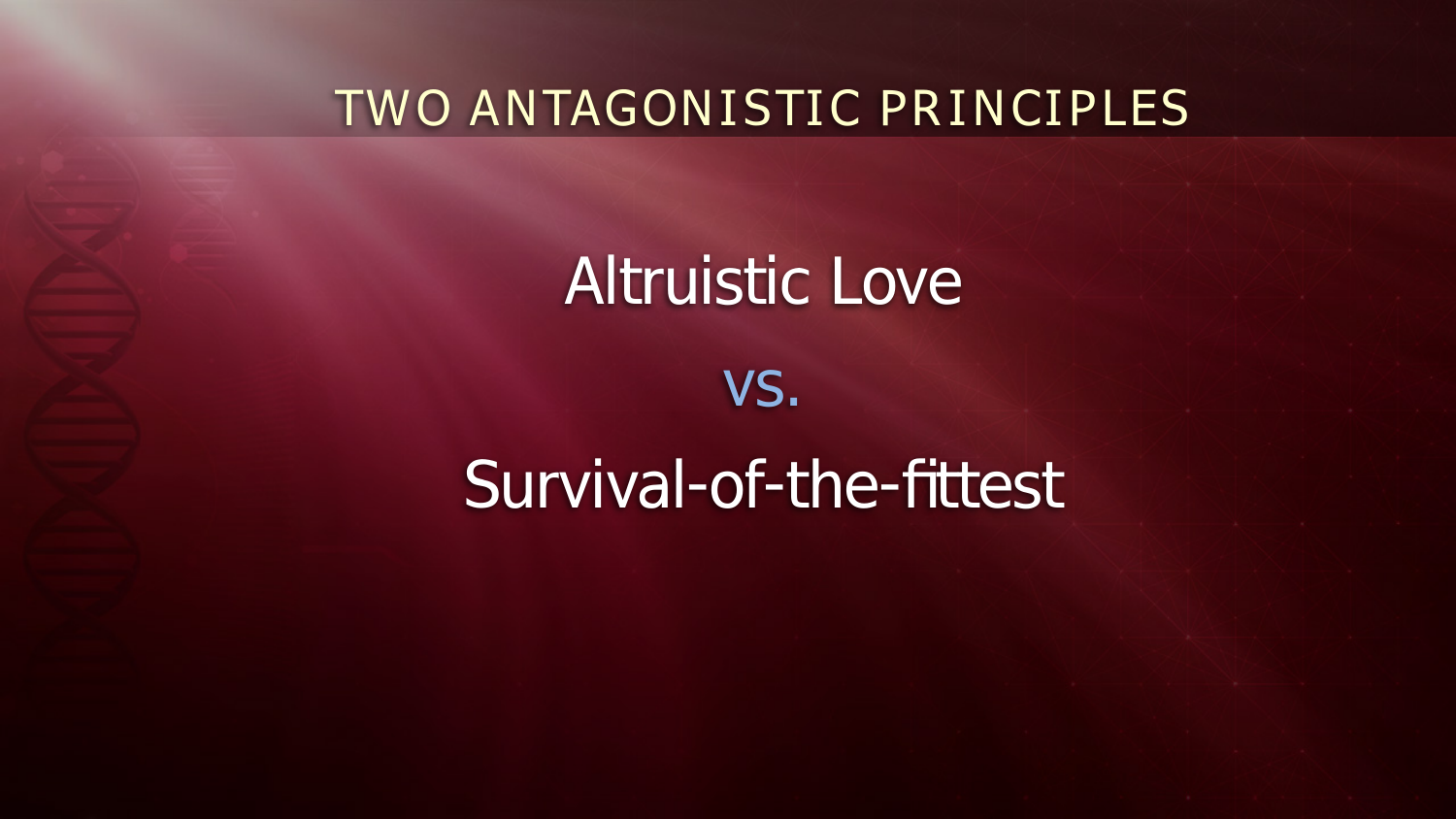

TWO ANTAGONISTIC PRINCIPLES

Altruistic Love
vs.
Survival-of-the-fittest